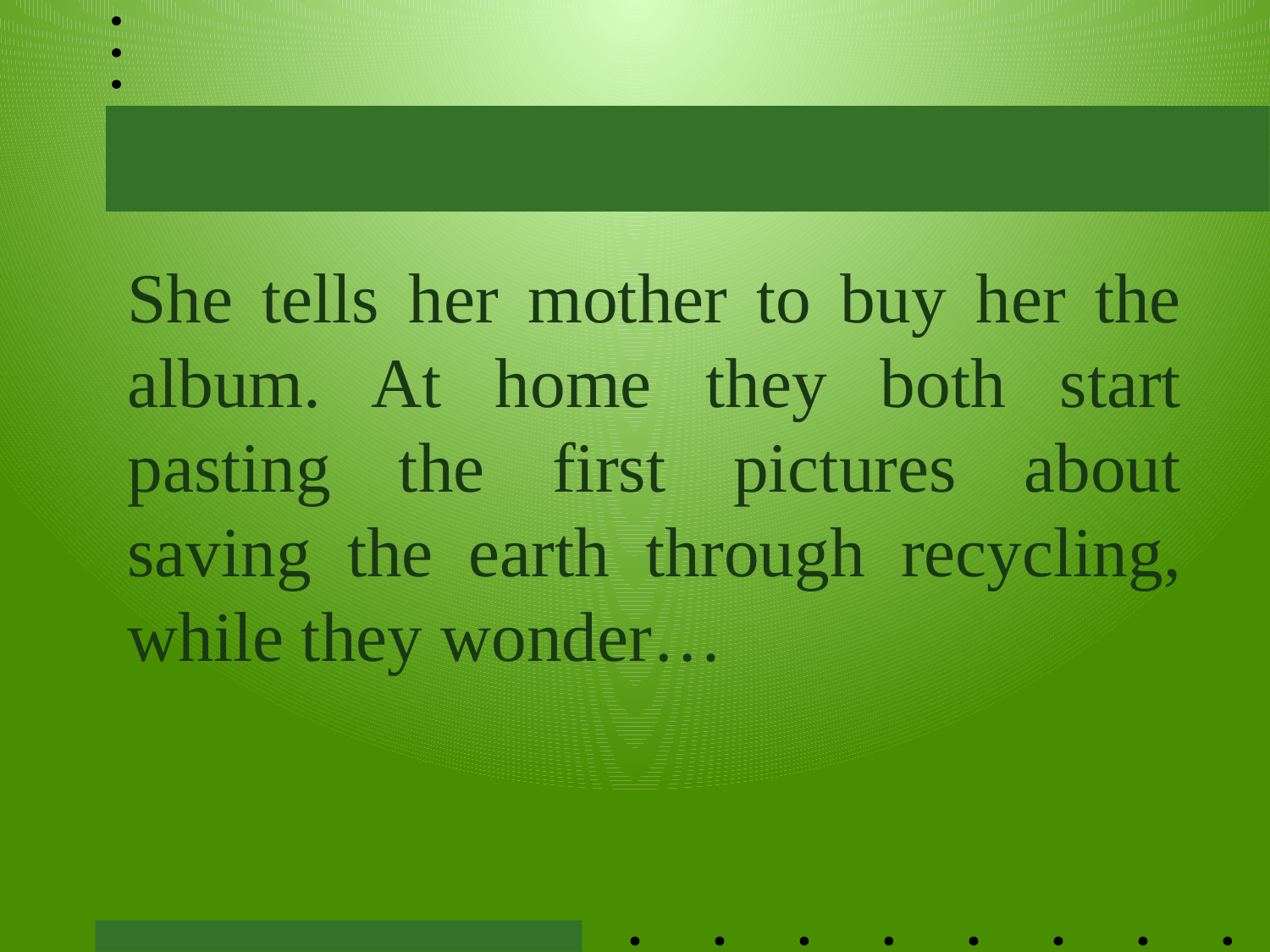

She tells her mother to buy her the album. At home they both start pasting the first pictures about saving the earth through recycling, while they wonder…